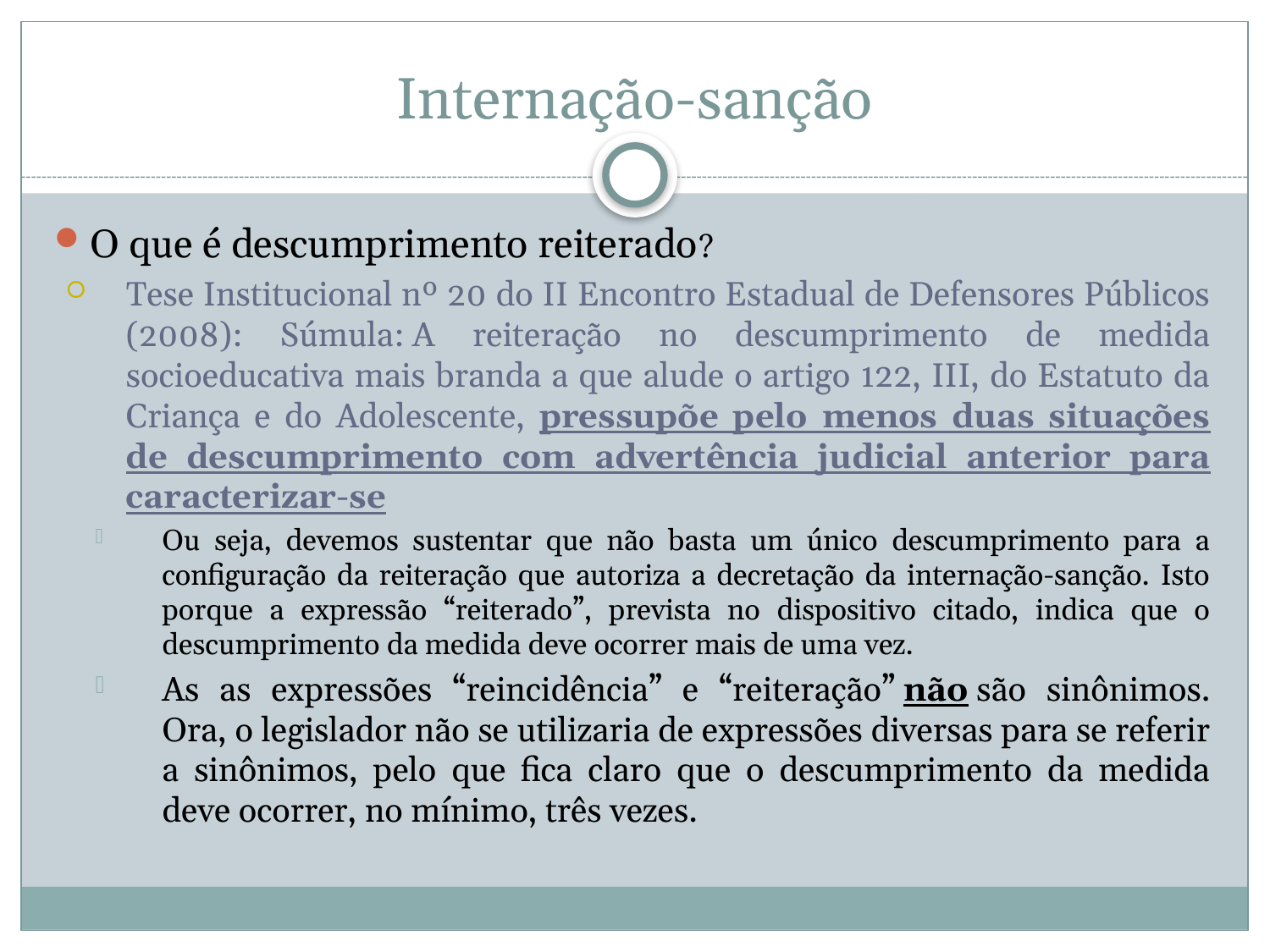

# Internação-sanção
O que é descumprimento reiterado?
Tese Institucional nº 20 do II Encontro Estadual de Defensores Públicos (2008): Súmula: A reiteração no descumprimento de medida socioeducativa mais branda a que alude o artigo 122, III, do Estatuto da Criança e do Adolescente, pressupõe pelo menos duas situações de descumprimento com advertência judicial anterior para caracterizar-se
Ou seja, devemos sustentar que não basta um único descumprimento para a configuração da reiteração que autoriza a decretação da internação-sanção. Isto porque a expressão “reiterado”, prevista no dispositivo citado, indica que o descumprimento da medida deve ocorrer mais de uma vez.
As as expressões “reincidência” e “reiteração” não são sinônimos. Ora, o legislador não se utilizaria de expressões diversas para se referir a sinônimos, pelo que fica claro que o descumprimento da medida deve ocorrer, no mínimo, três vezes.